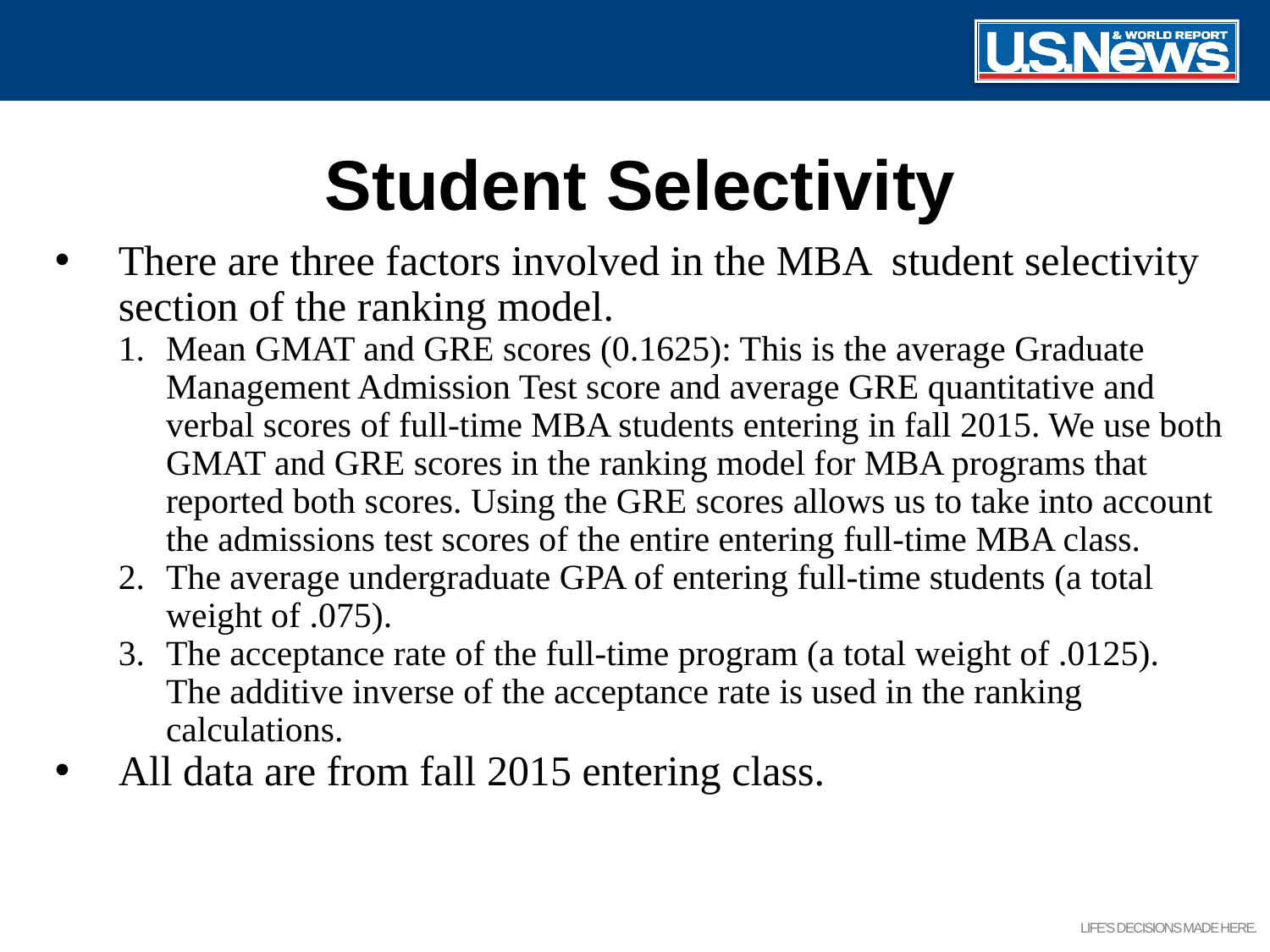

# Student Selectivity
There are three factors involved in the MBA  student selectivity section of the ranking model.
Mean GMAT and GRE scores (0.1625): This is the average Graduate Management Admission Test score and average GRE quantitative and verbal scores of full-time MBA students entering in fall 2015. We use both GMAT and GRE scores in the ranking model for MBA programs that reported both scores. Using the GRE scores allows us to take into account the admissions test scores of the entire entering full-time MBA class.
The average undergraduate GPA of entering full-time students (a total weight of .075).
The acceptance rate of the full-time program (a total weight of .0125).  The additive inverse of the acceptance rate is used in the ranking calculations.
All data are from fall 2015 entering class.